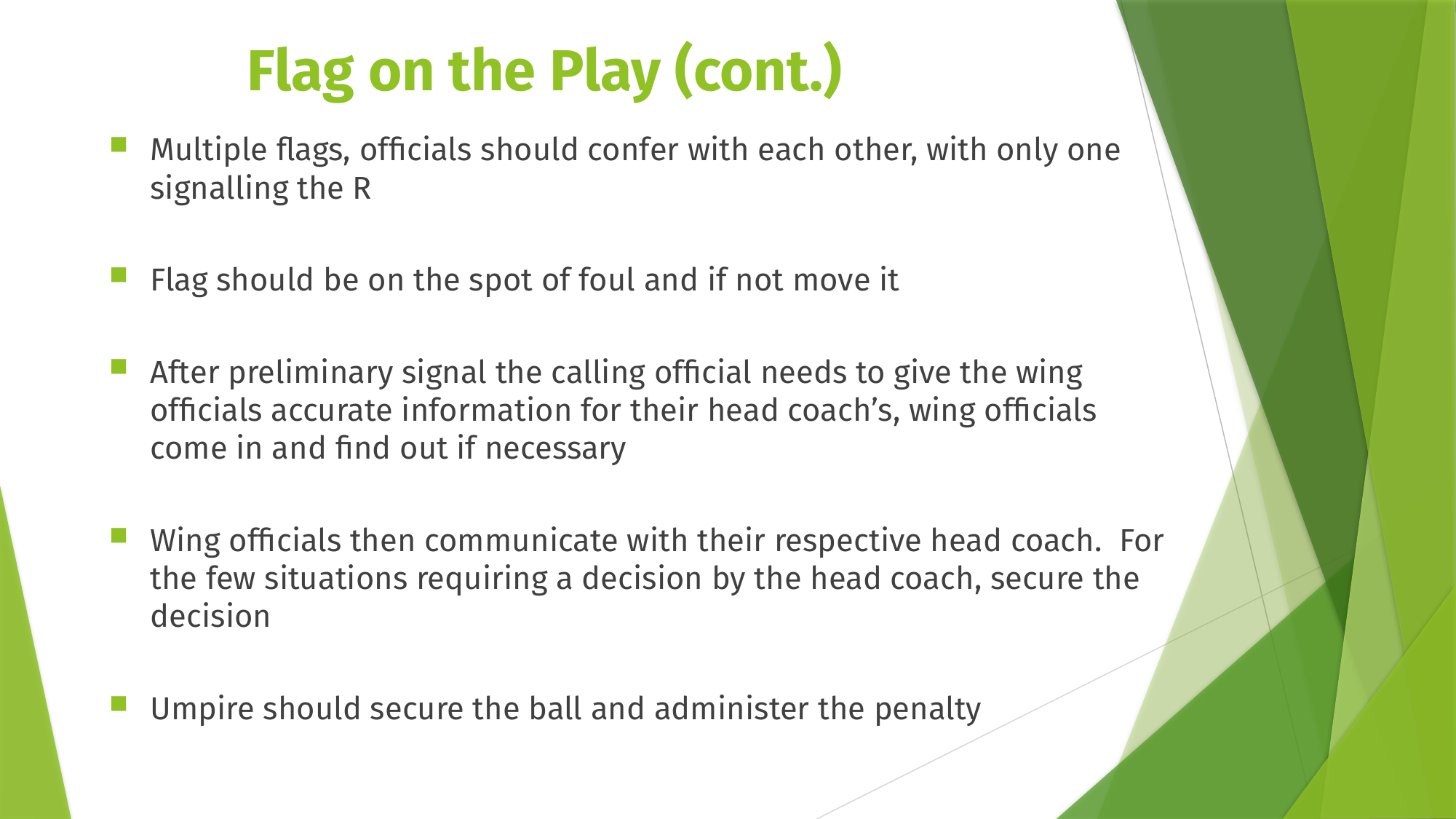

Flag on the Play (cont.)
Multiple flags, officials should confer with each other, with only one signalling the R

Flag should be on the spot of foul and if not move it

After preliminary signal the calling official needs to give the wing officials accurate information for their head coach’s, wing officials come in and find out if necessary

Wing officials then communicate with their respective head coach.  For the few situations requiring a decision by the head coach, secure the decision

Umpire should secure the ball and administer the penalty